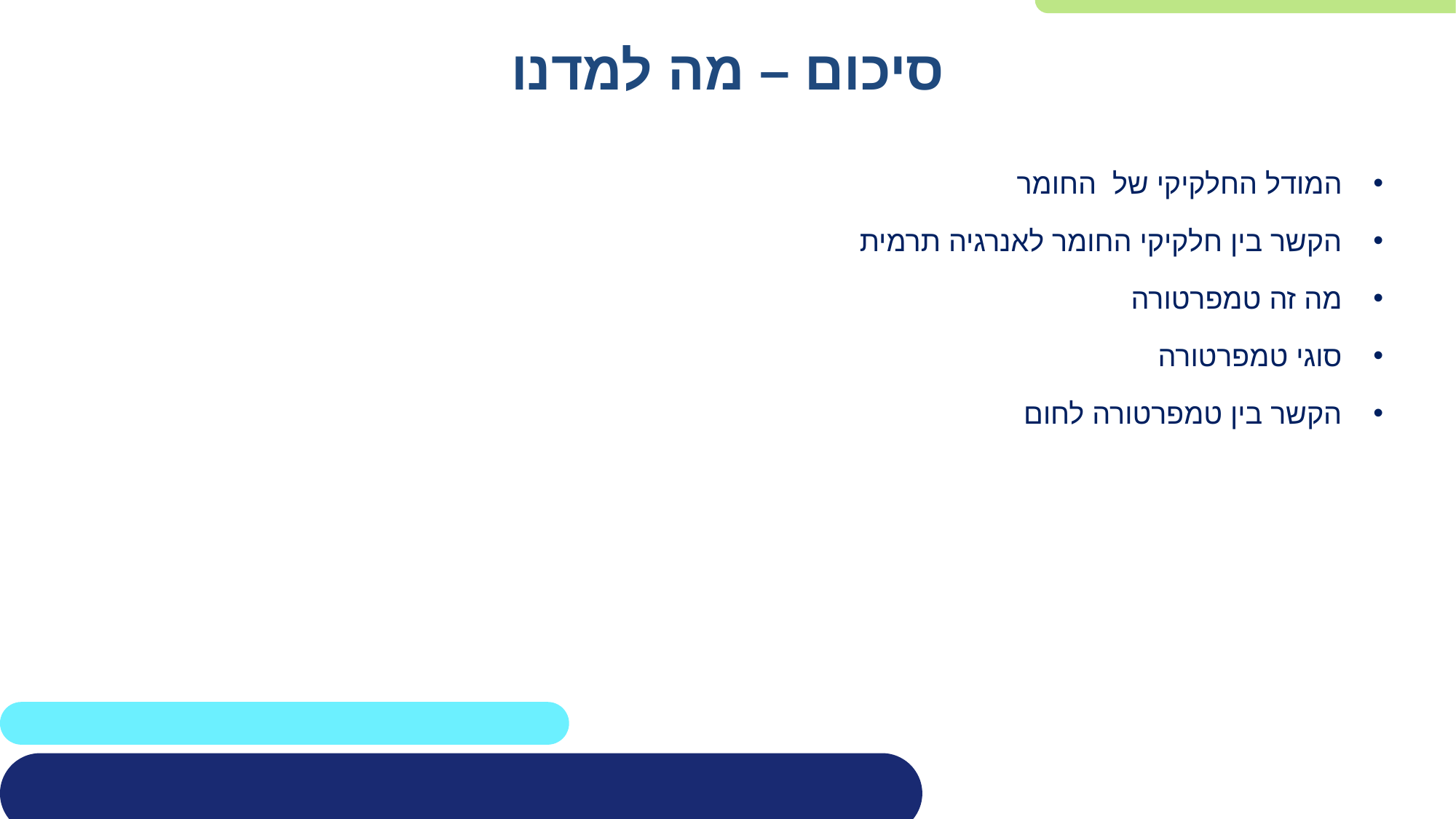

# סיכום – מה למדנו
המודל החלקיקי של  החומר
הקשר בין חלקיקי החומר לאנרגיה תרמית
מה זה טמפרטורה
סוגי טמפרטורה
הקשר בין טמפרטורה לחום